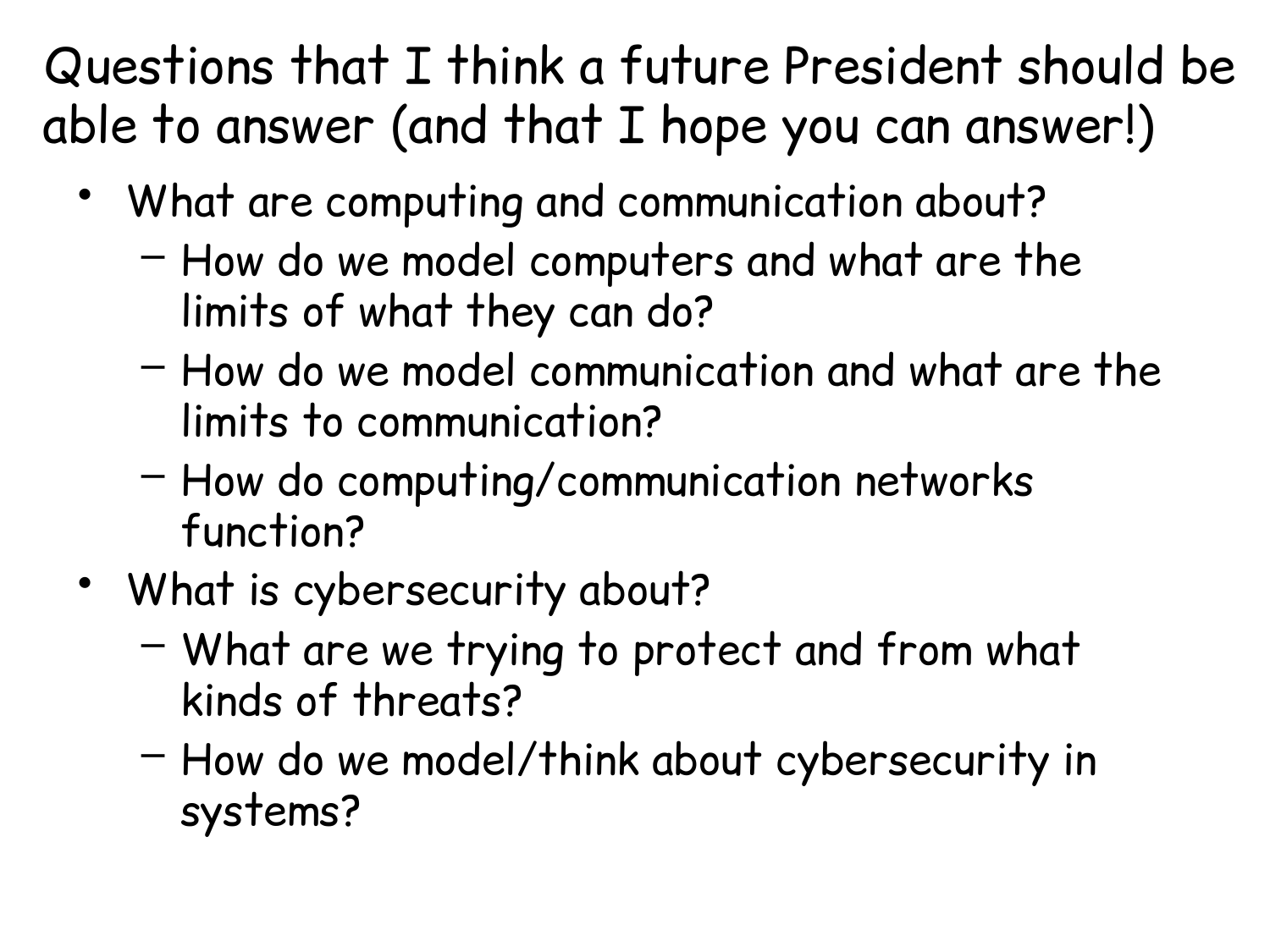

# Questions that I think a future President should be able to answer (and that I hope you can answer!)
What are computing and communication about?
How do we model computers and what are the limits of what they can do?
How do we model communication and what are the limits to communication?
How do computing/communication networks function?
What is cybersecurity about?
What are we trying to protect and from what kinds of threats?
How do we model/think about cybersecurity in systems?